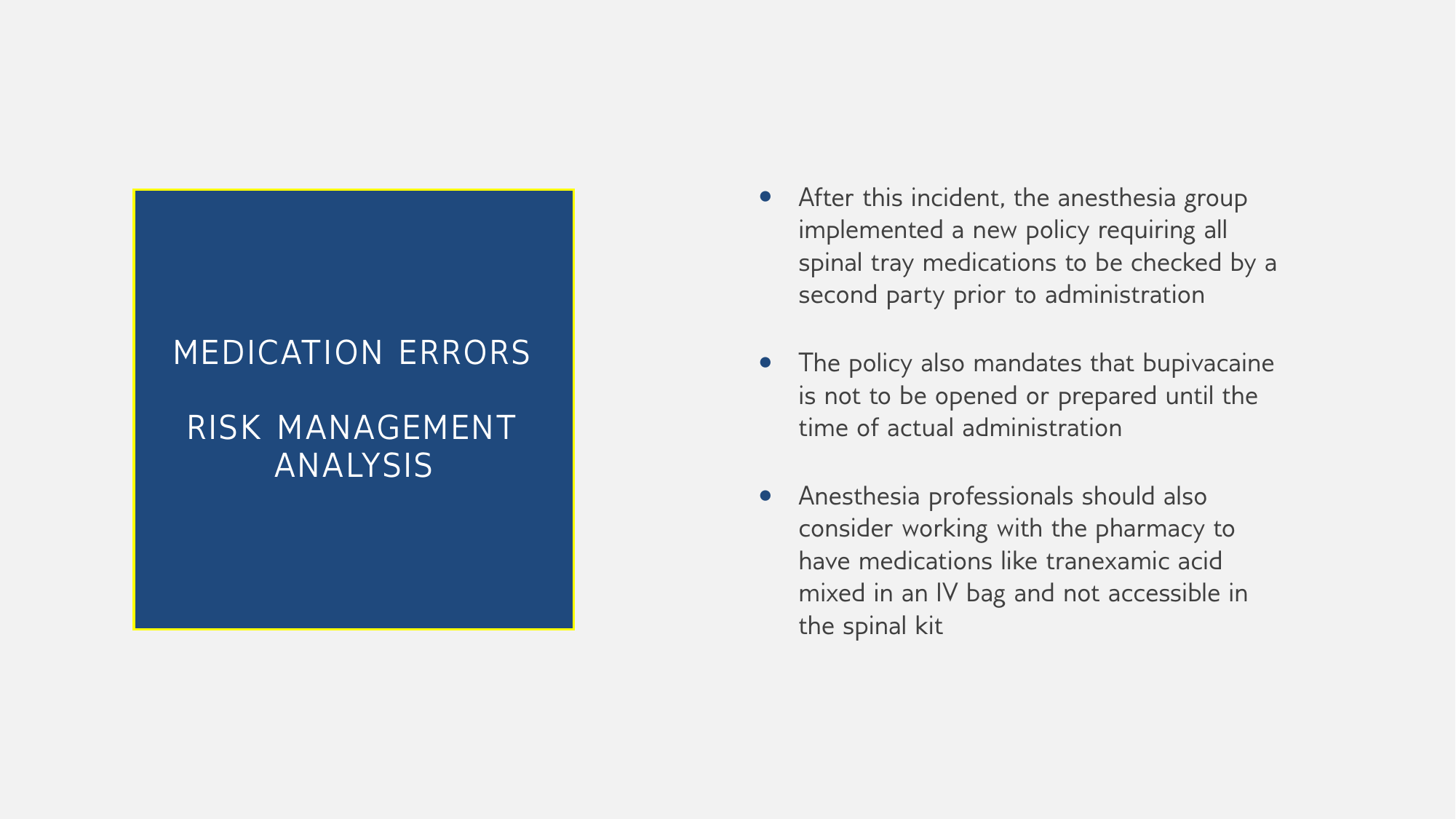

After this incident, the anesthesia group implemented a new policy requiring all spinal tray medications to be checked by a second party prior to administration
The policy also mandates that bupivacaine is not to be opened or prepared until the time of actual administration
Anesthesia professionals should also consider working with the pharmacy to have medications like tranexamic acid mixed in an IV bag and not accessible in the spinal kit
# Medication Errors Risk Management Analysis